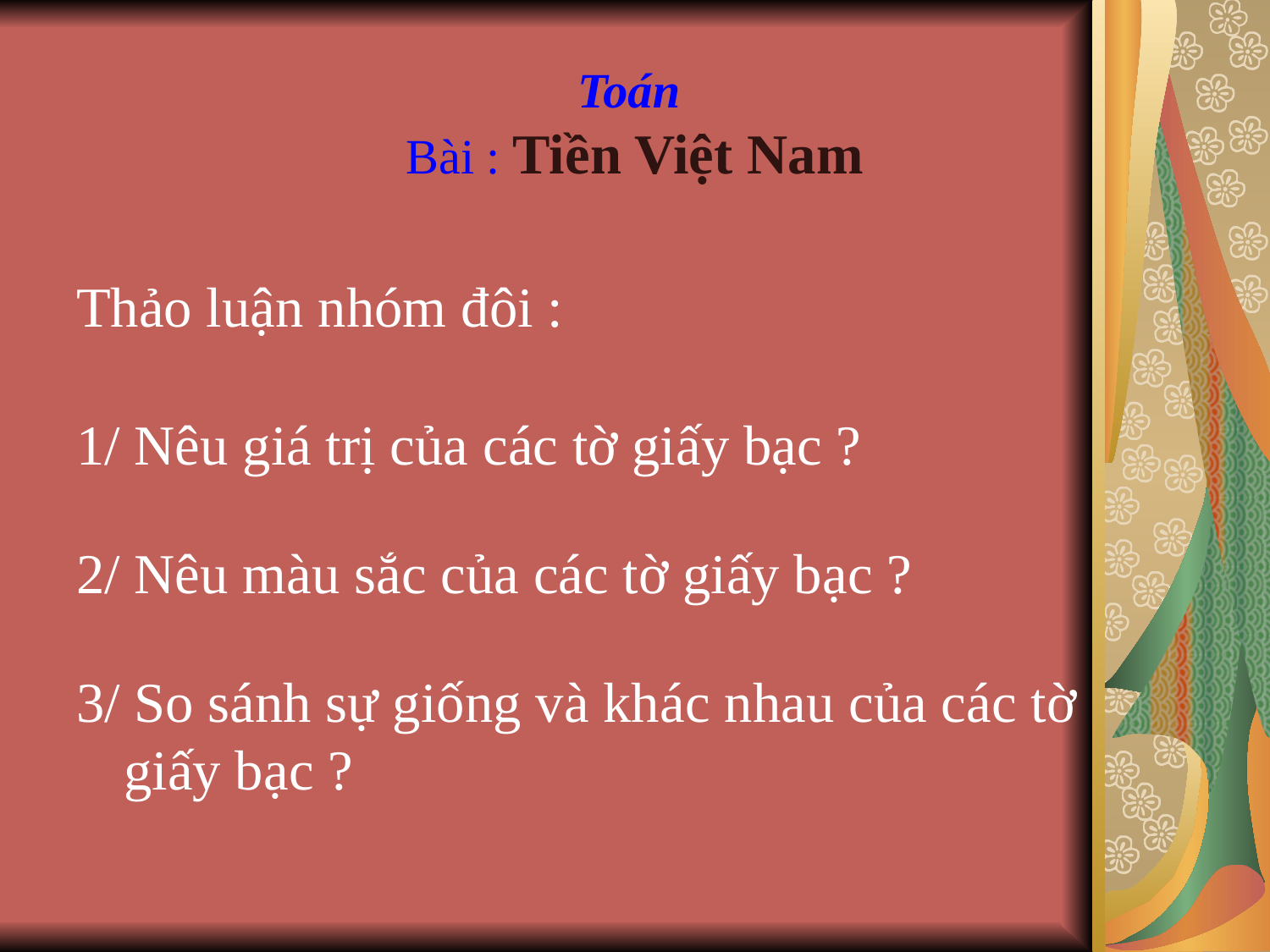

# Toán Bài : Tiền Việt Nam
Thảo luận nhóm đôi :

1/ Nêu giá trị của các tờ giấy bạc ?

2/ Nêu màu sắc của các tờ giấy bạc ?

3/ So sánh sự giống và khác nhau của các tờ giấy bạc ?